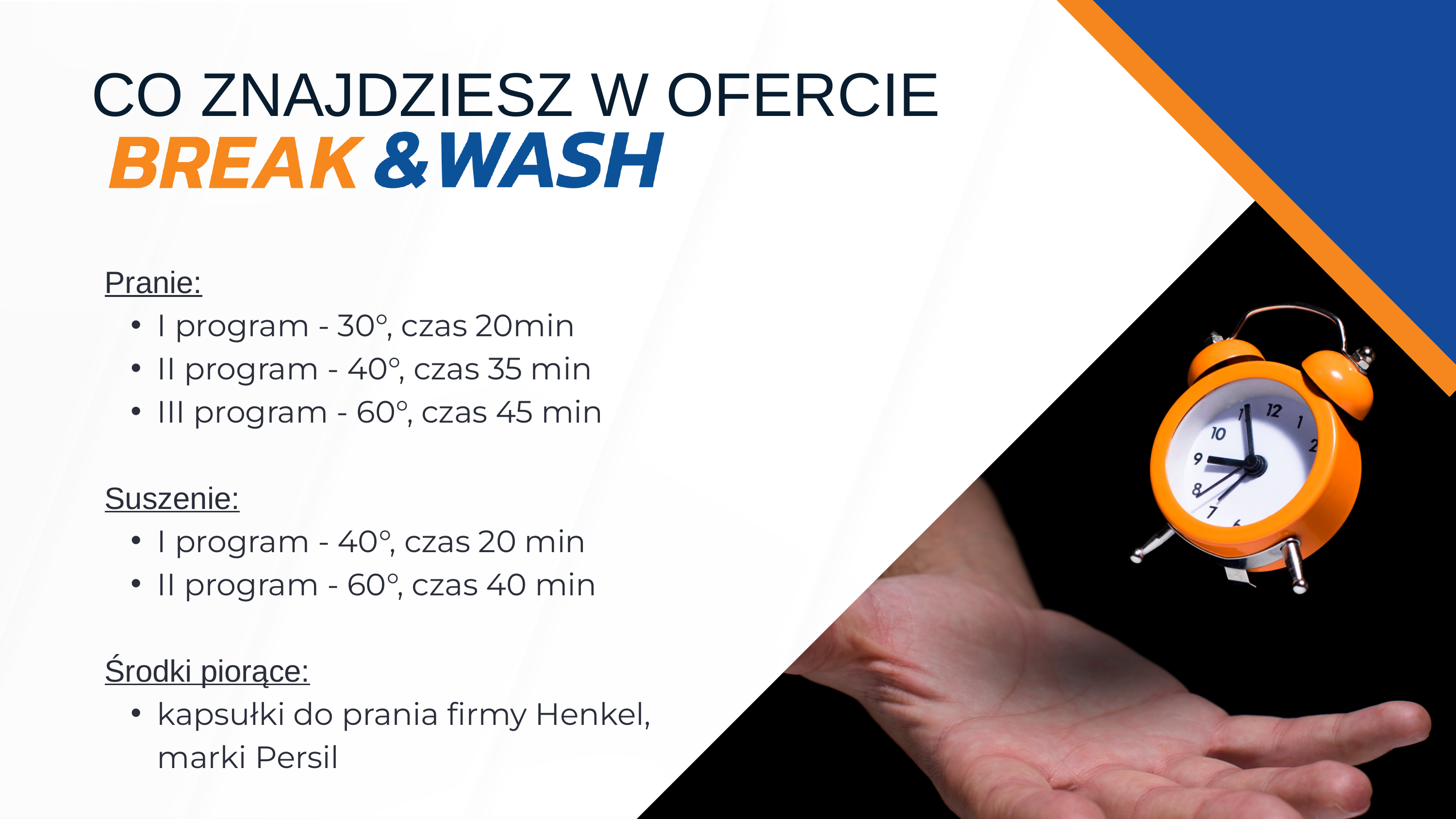

CO ZNAJDZIESZ W OFERCIE

Pranie:
I program - 30°, czas 20min
II program - 40°, czas 35 min
III program - 60°, czas 45 min

Suszenie:
I program - 40°, czas 20 min
II program - 60°, czas 40 min

Środki piorące:
kapsułki do prania firmy Henkel, marki Persil